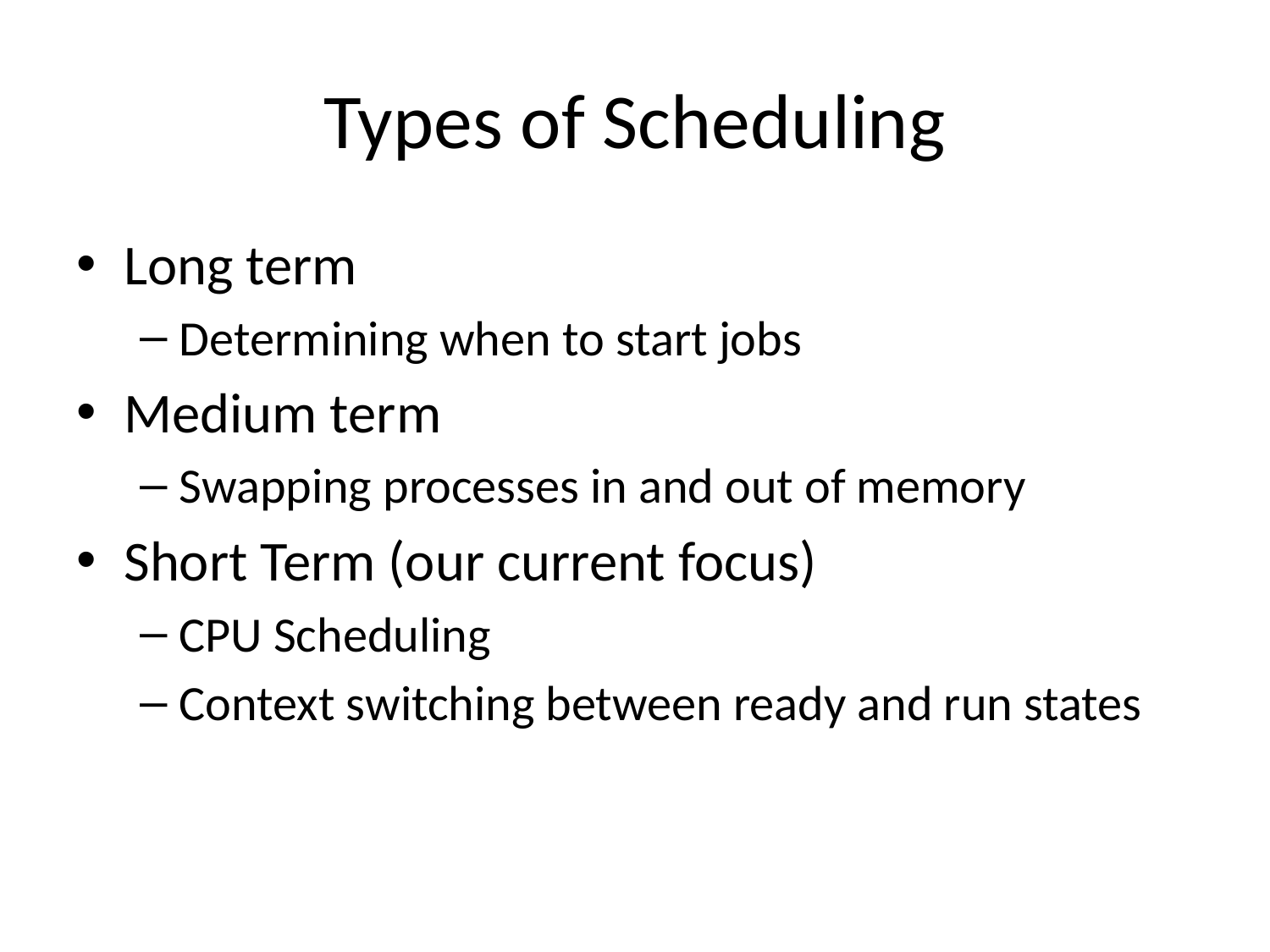

# Types of Scheduling
Long term
Determining when to start jobs
Medium term
Swapping processes in and out of memory
Short Term (our current focus)
CPU Scheduling
Context switching between ready and run states